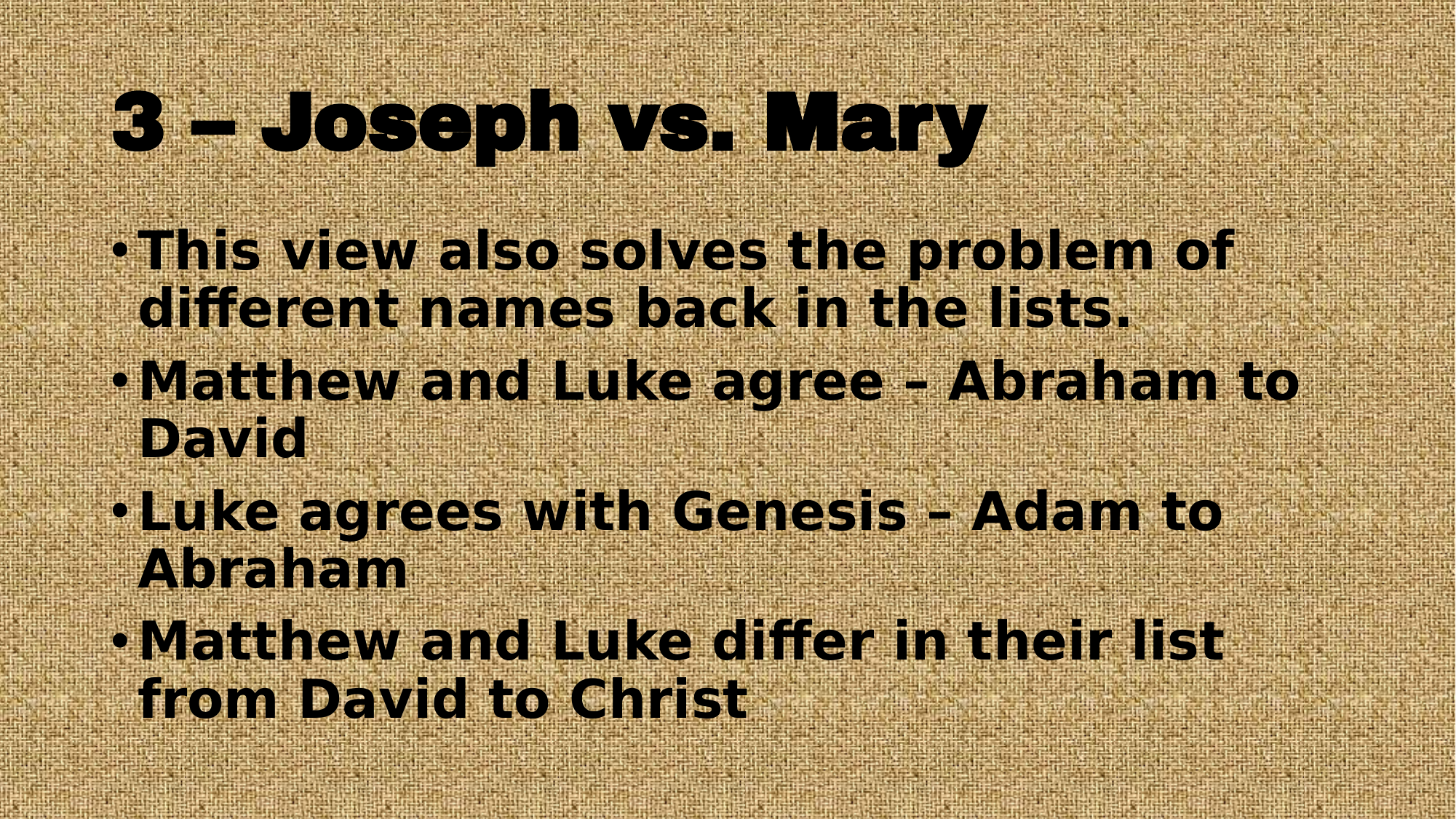

# 3 – Joseph vs. Mary
This view also solves the problem of different names back in the lists.
Matthew and Luke agree – Abraham to David
Luke agrees with Genesis – Adam to Abraham
Matthew and Luke differ in their list from David to Christ